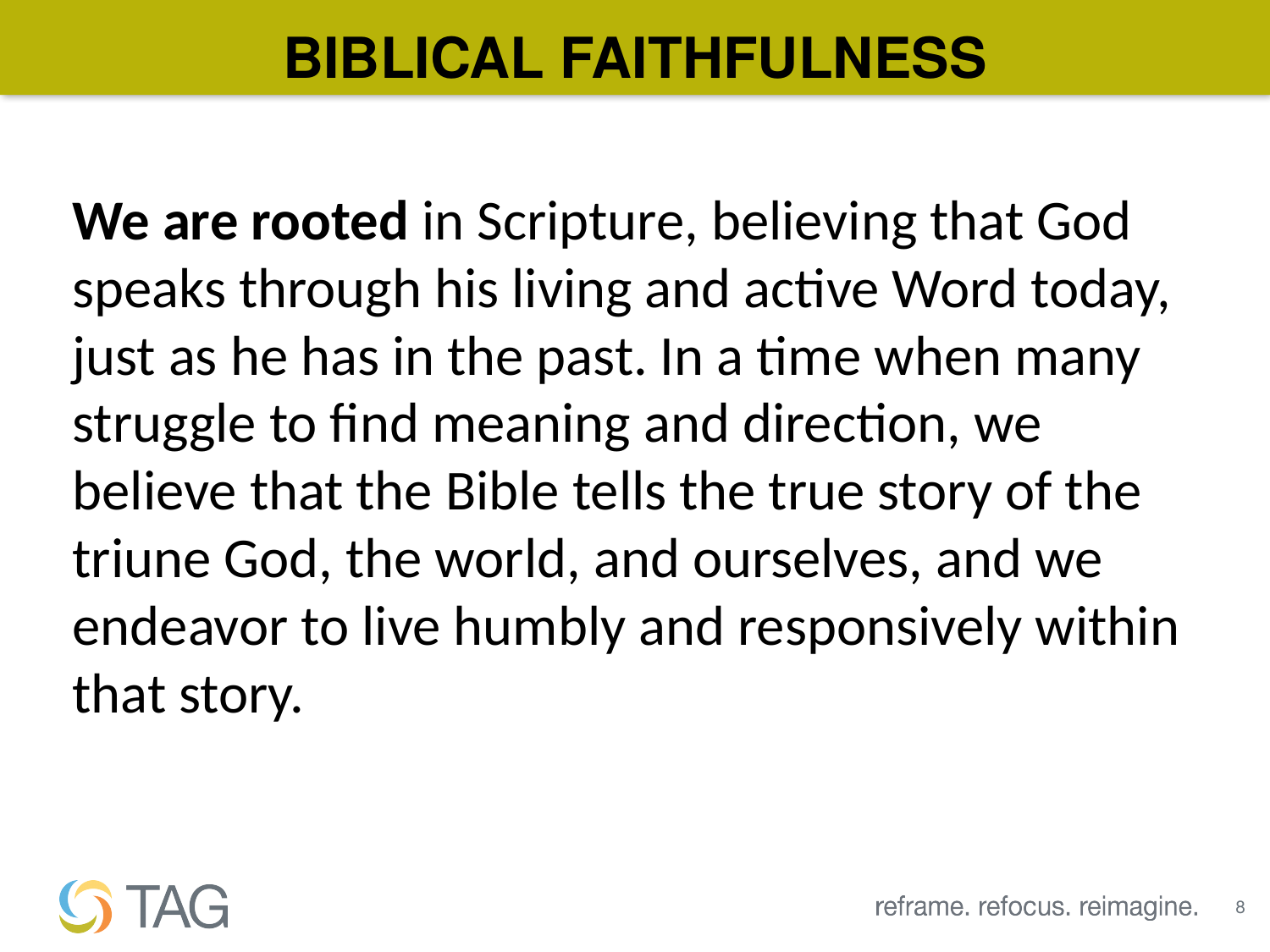

# BIBLICAL FAITHFULNESS

We are rooted in Scripture, believing that God speaks through his living and active Word today, just as he has in the past. In a time when many struggle to find meaning and direction, we believe that the Bible tells the true story of the triune God, the world, and ourselves, and we endeavor to live humbly and responsively within that story.